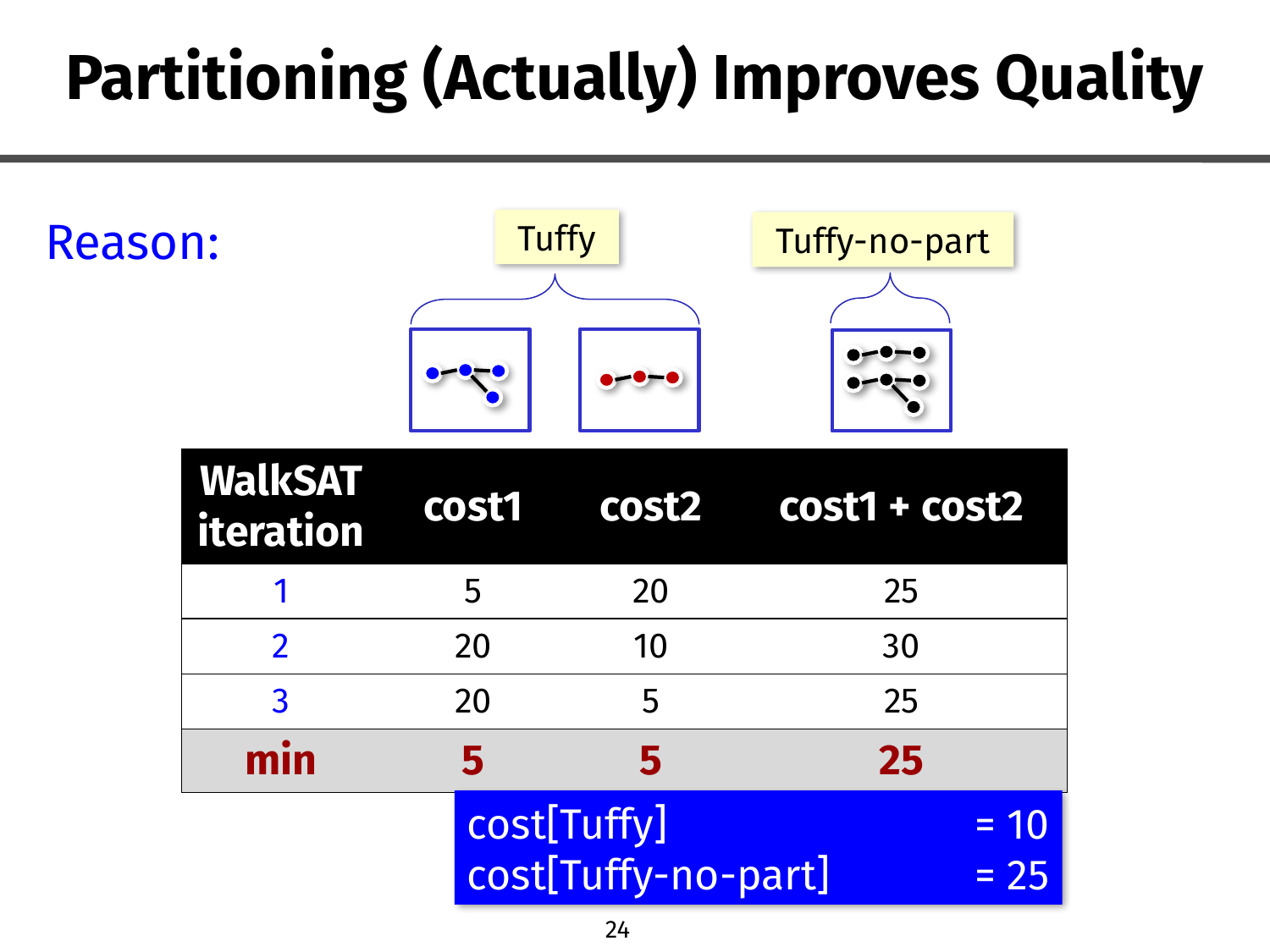

# Partitioning (Actually) Improves Quality

Reason:

Tuffy
Tuffy-no-part

| WalkSATiteration | cost1 | cost2 | cost1 + cost2 |
| --- | --- | --- | --- |
| 1 | 5 | 20 | 25 |
| 2 | 20 | 10 | 30 |
| 3 | 20 | 5 | 25 |
| min | 5 | 5 | 25 |
cost[Tuffy] 			= 10
cost[Tuffy-no-part] 		= 25
24